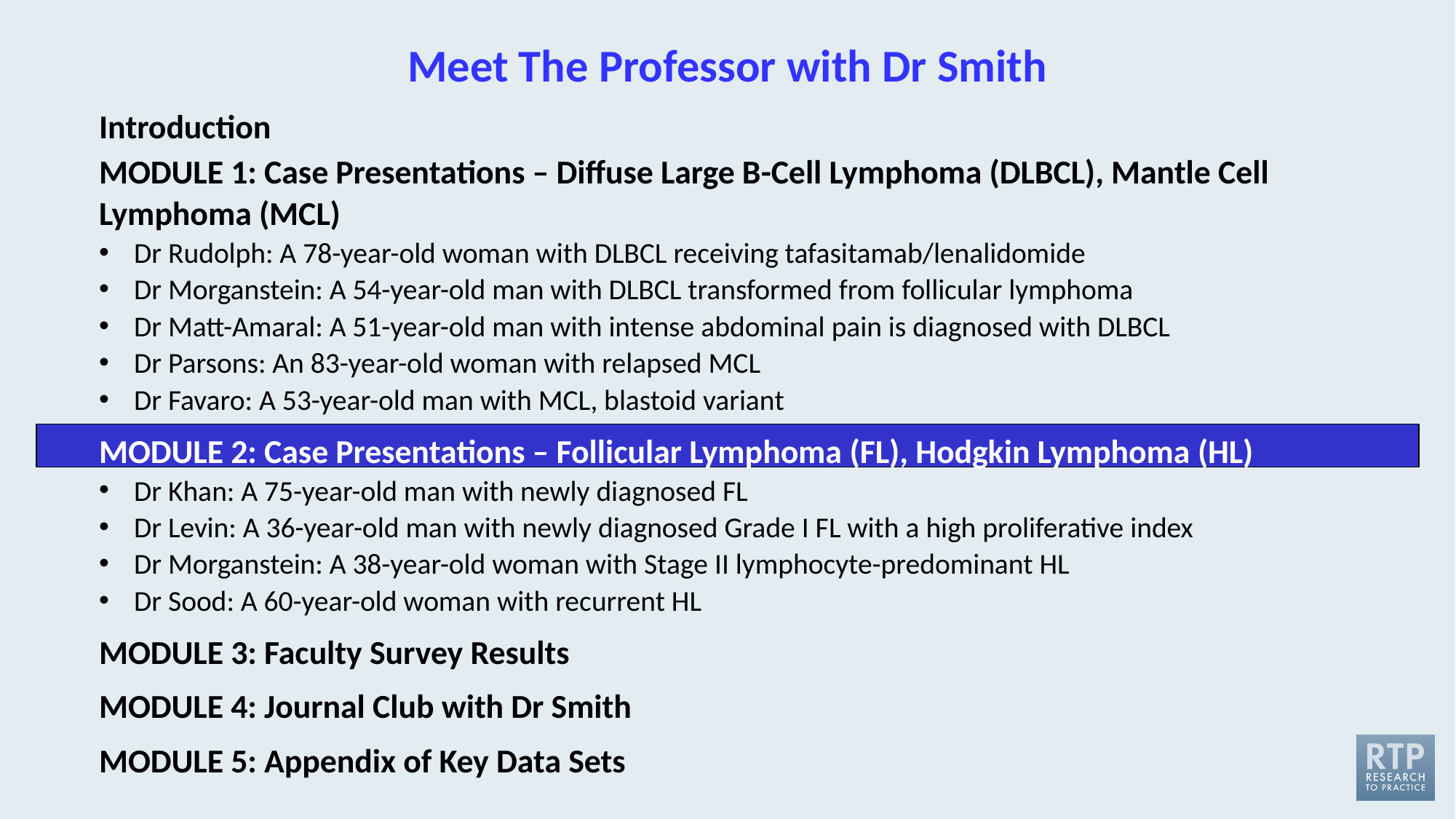

# Meet The Professor with Dr Smith
Introduction
MODULE 1: Case Presentations – Diffuse Large B-Cell Lymphoma (DLBCL), Mantle Cell Lymphoma (MCL)
Dr Rudolph: A 78-year-old woman with DLBCL receiving tafasitamab/lenalidomide
Dr Morganstein: A 54-year-old man with DLBCL transformed from follicular lymphoma
Dr Matt-Amaral: A 51-year-old man with intense abdominal pain is diagnosed with DLBCL
Dr Parsons: An 83-year-old woman with relapsed MCL
Dr Favaro: A 53-year-old man with MCL, blastoid variant
MODULE 2: Case Presentations – Follicular Lymphoma (FL), Hodgkin Lymphoma (HL)
Dr Khan: A 75-year-old man with newly diagnosed FL
Dr Levin: A 36-year-old man with newly diagnosed Grade I FL with a high proliferative index
Dr Morganstein: A 38-year-old woman with Stage II lymphocyte-predominant HL
Dr Sood: A 60-year-old woman with recurrent HL
MODULE 3: Faculty Survey Results
MODULE 4: Journal Club with Dr Smith
MODULE 5: Appendix of Key Data Sets